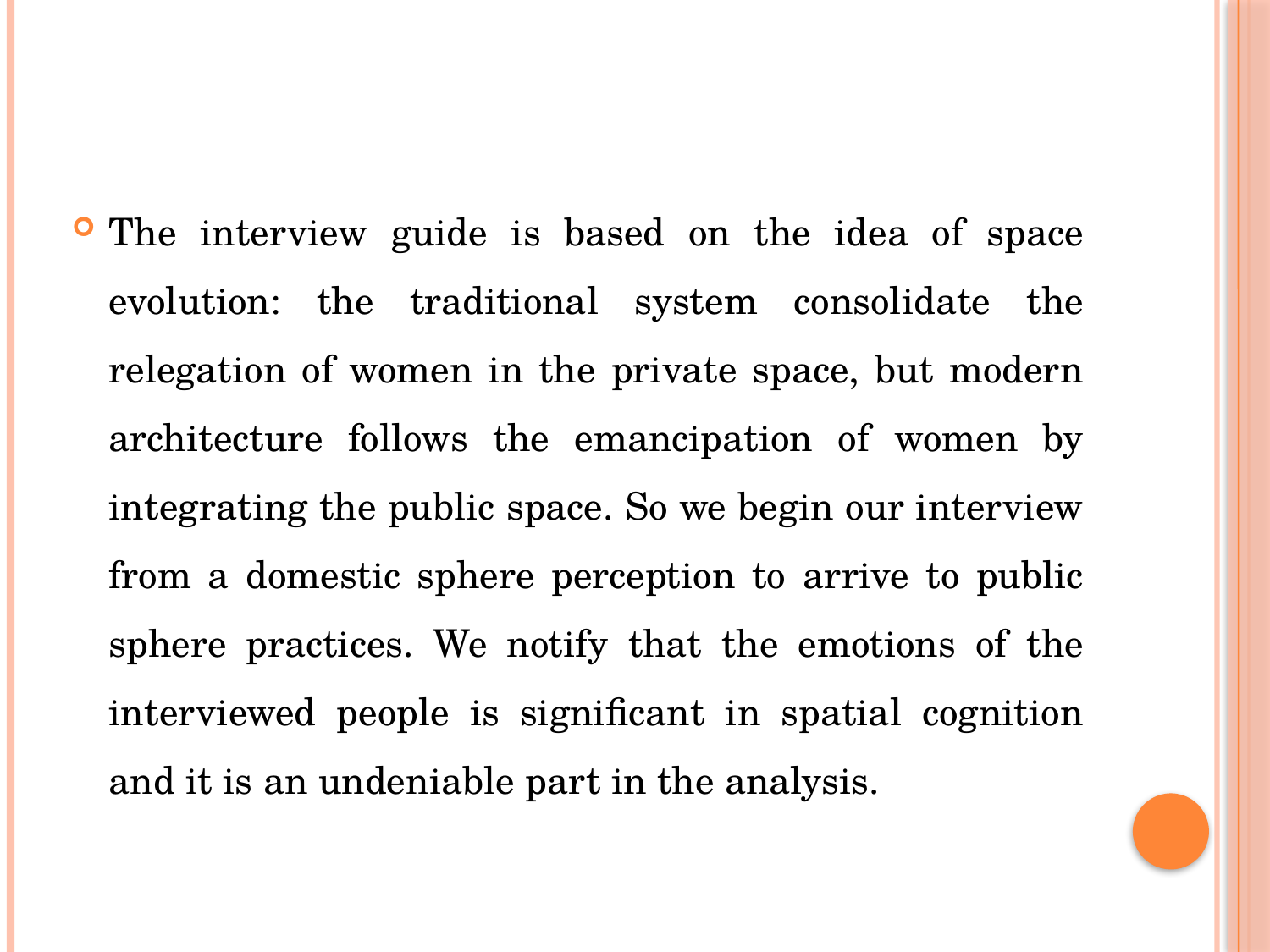

The interview guide is based on the idea of space evolution: the traditional system consolidate the relegation of women in the private space, but modern architecture follows the emancipation of women by integrating the public space. So we begin our interview from a domestic sphere perception to arrive to public sphere practices. We notify that the emotions of the interviewed people is significant in spatial cognition and it is an undeniable part in the analysis.